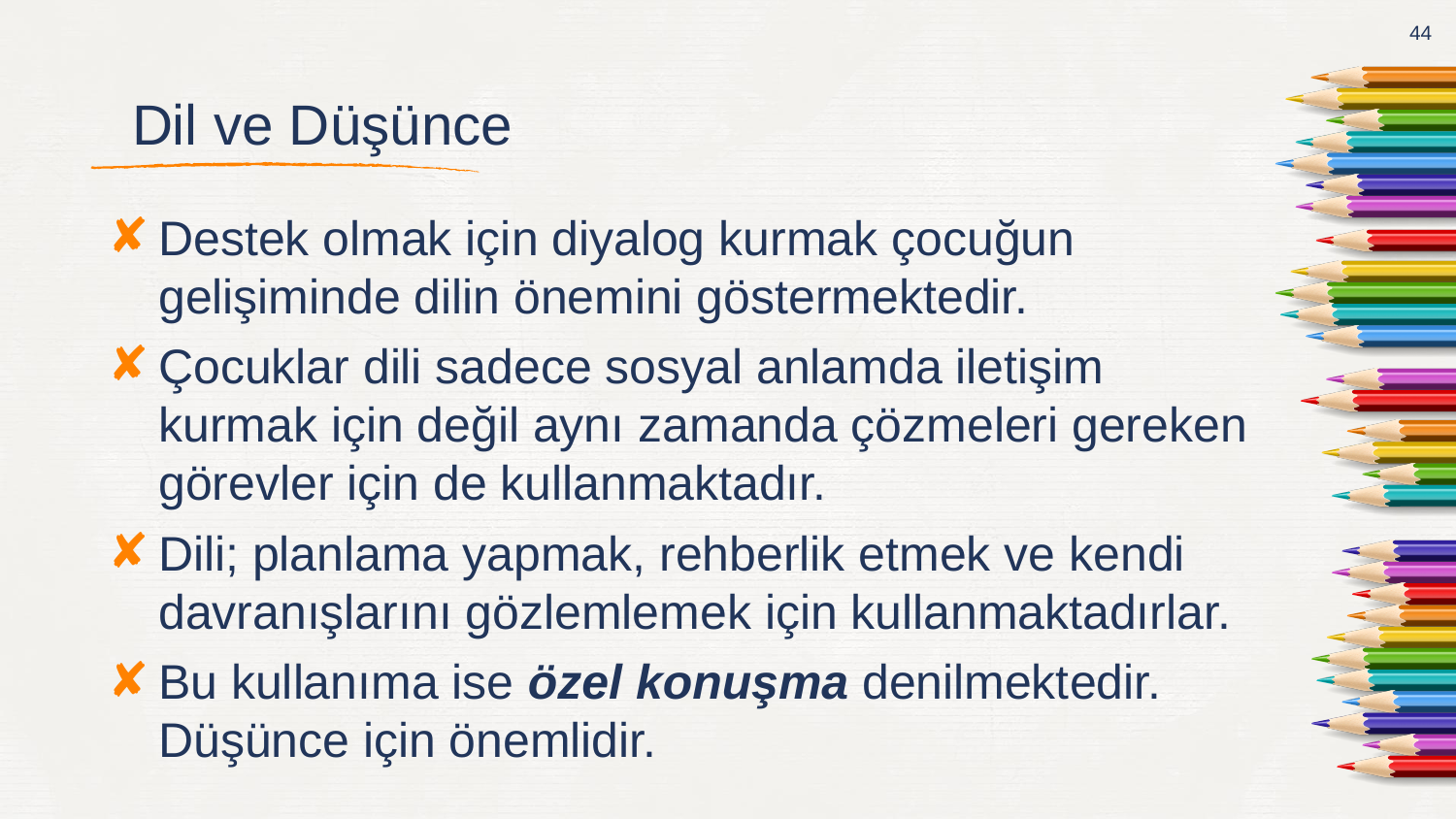

44
# Dil ve Düşünce
Destek olmak için diyalog kurmak çocuğun gelişiminde dilin önemini göstermektedir.
Çocuklar dili sadece sosyal anlamda iletişim kurmak için değil aynı zamanda çözmeleri gereken görevler için de kullanmaktadır.
Dili; planlama yapmak, rehberlik etmek ve kendi davranışlarını gözlemlemek için kullanmaktadırlar.
Bu kullanıma ise özel konuşma denilmektedir. Düşünce için önemlidir.